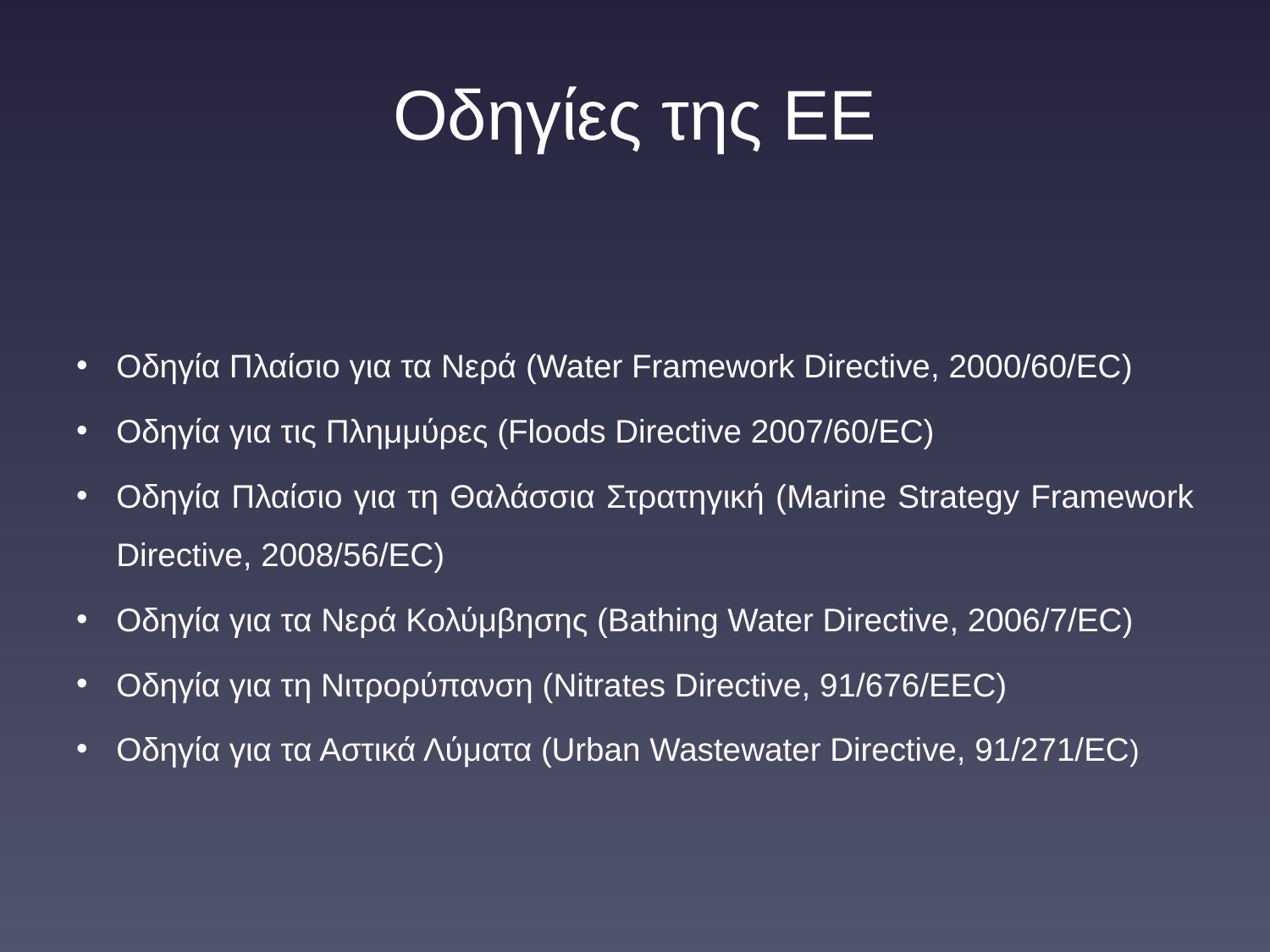

# Οδηγίες της ΕΕ

Οδηγία Πλαίσιο για τα Νερά (Water Framework Directive, 2000/60/EC)
Οδηγία για τις Πλημμύρες (Floods Directive 2007/60/EC)
Οδηγία Πλαίσιο για τη Θαλάσσια Στρατηγική (Marine Strategy Framework Directive, 2008/56/EC)
Οδηγία για τα Νερά Κολύμβησης (Bathing Water Directive, 2006/7/EC)
Οδηγία για τη Νιτρορύπανση (Nitrates Directive, 91/676/EEC)
Οδηγία για τα Αστικά Λύματα (Urban Wastewater Directive, 91/271/EC)